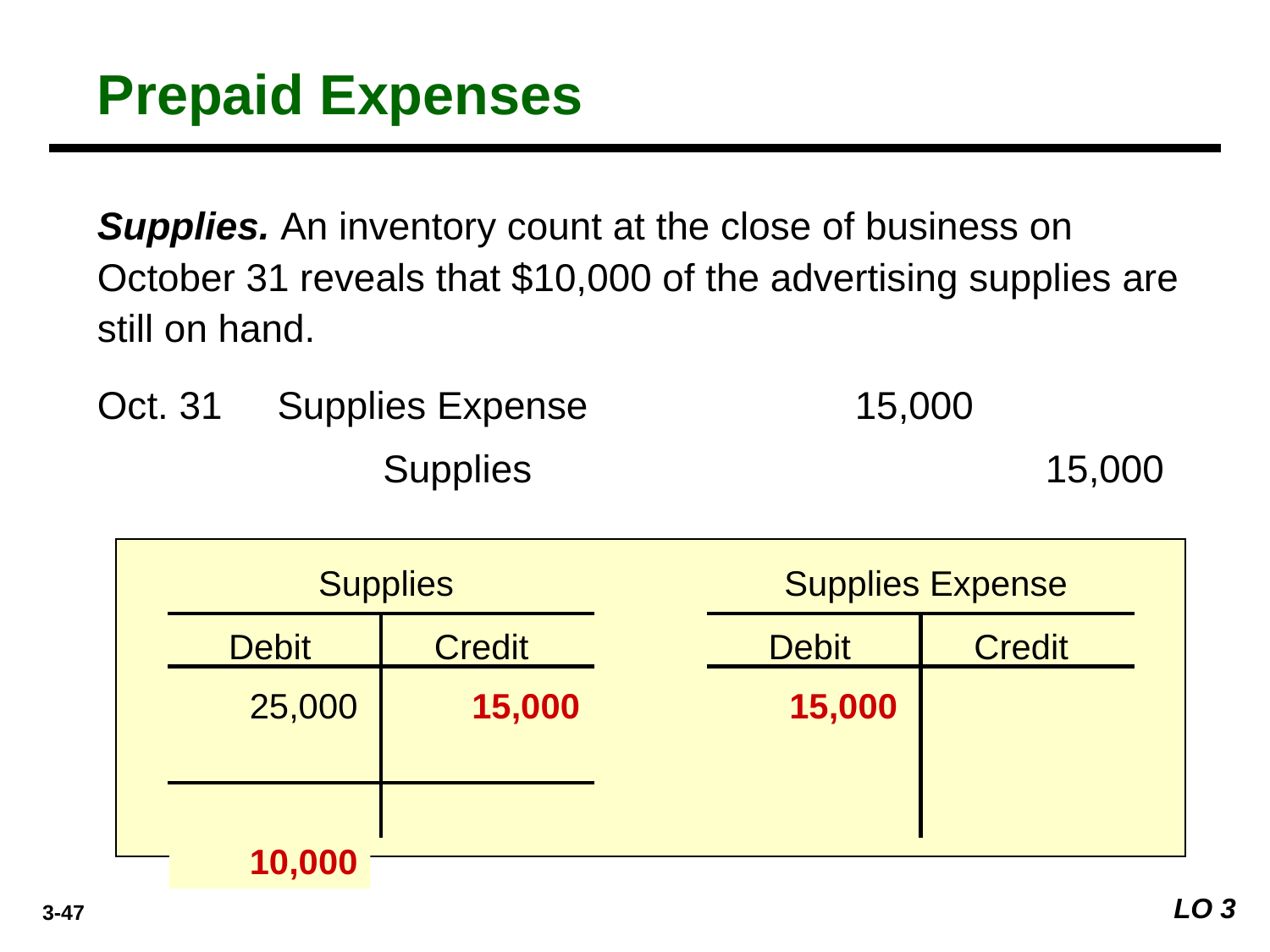

Prepaid Expenses
Supplies. An inventory count at the close of business on October 31 reveals that $10,000 of the advertising supplies are still on hand.
Oct. 31
Supplies Expense
15,000
Supplies
15,000

Supplies
Supplies Expense
Debit
Credit
Debit
Credit
25,000
15,000
15,000
	10,000
LO 3